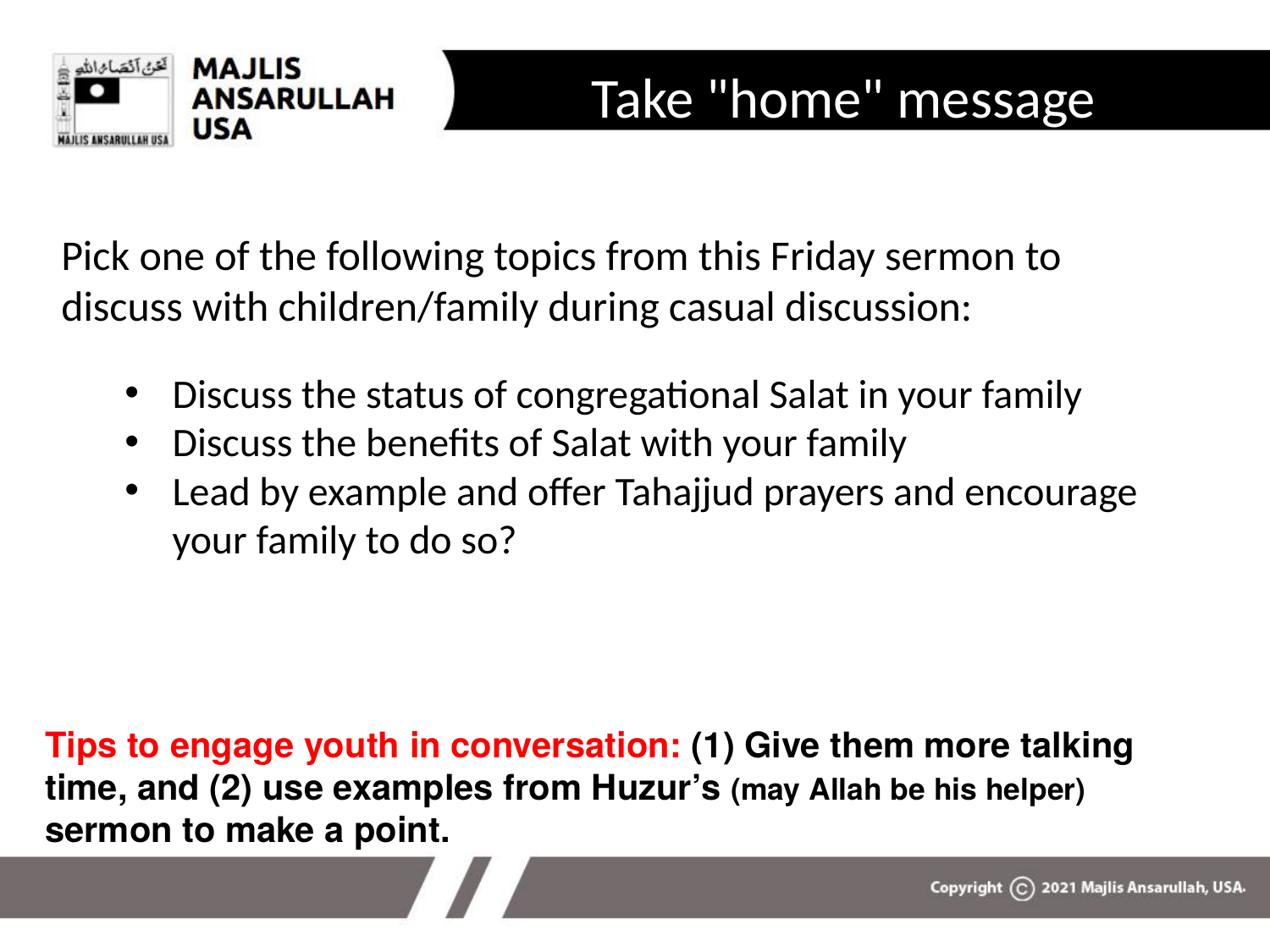

Take "home" message
Pick one of the following topics from this Friday sermon to discuss with children/family during casual discussion:

Discuss the status of congregational Salat in your family
Discuss the benefits of Salat with your family
Lead by example and offer Tahajjud prayers and encourage your family to do so?
Tips to engage youth in conversation: (1) Give them more talking time, and (2) use examples from Huzur’s (may Allah be his helper) sermon to make a point.